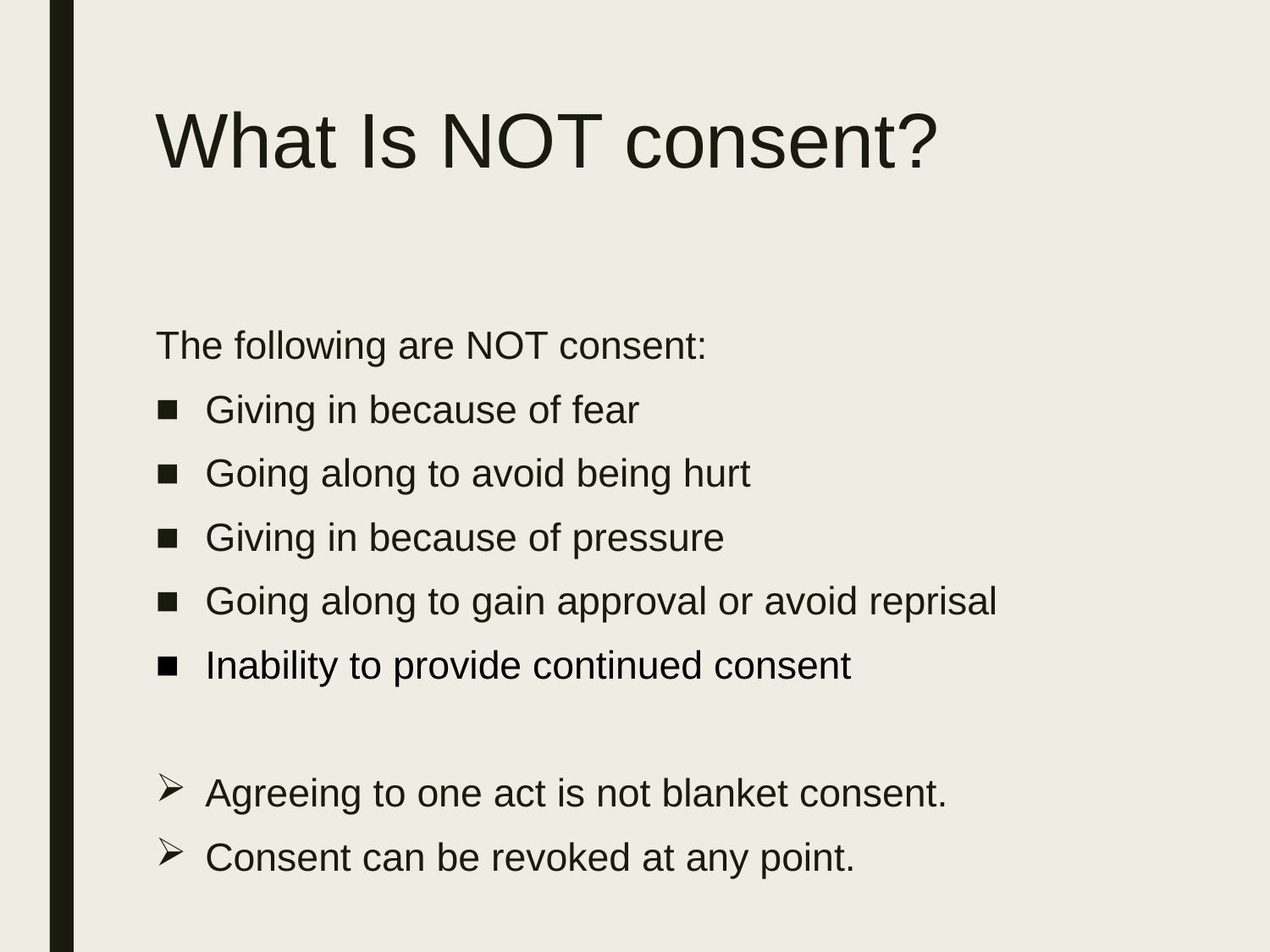

# What Is NOT consent?
The following are NOT consent:
Giving in because of fear
Going along to avoid being hurt
Giving in because of pressure
Going along to gain approval or avoid reprisal
Inability to provide continued consent

Agreeing to one act is not blanket consent.
Consent can be revoked at any point.